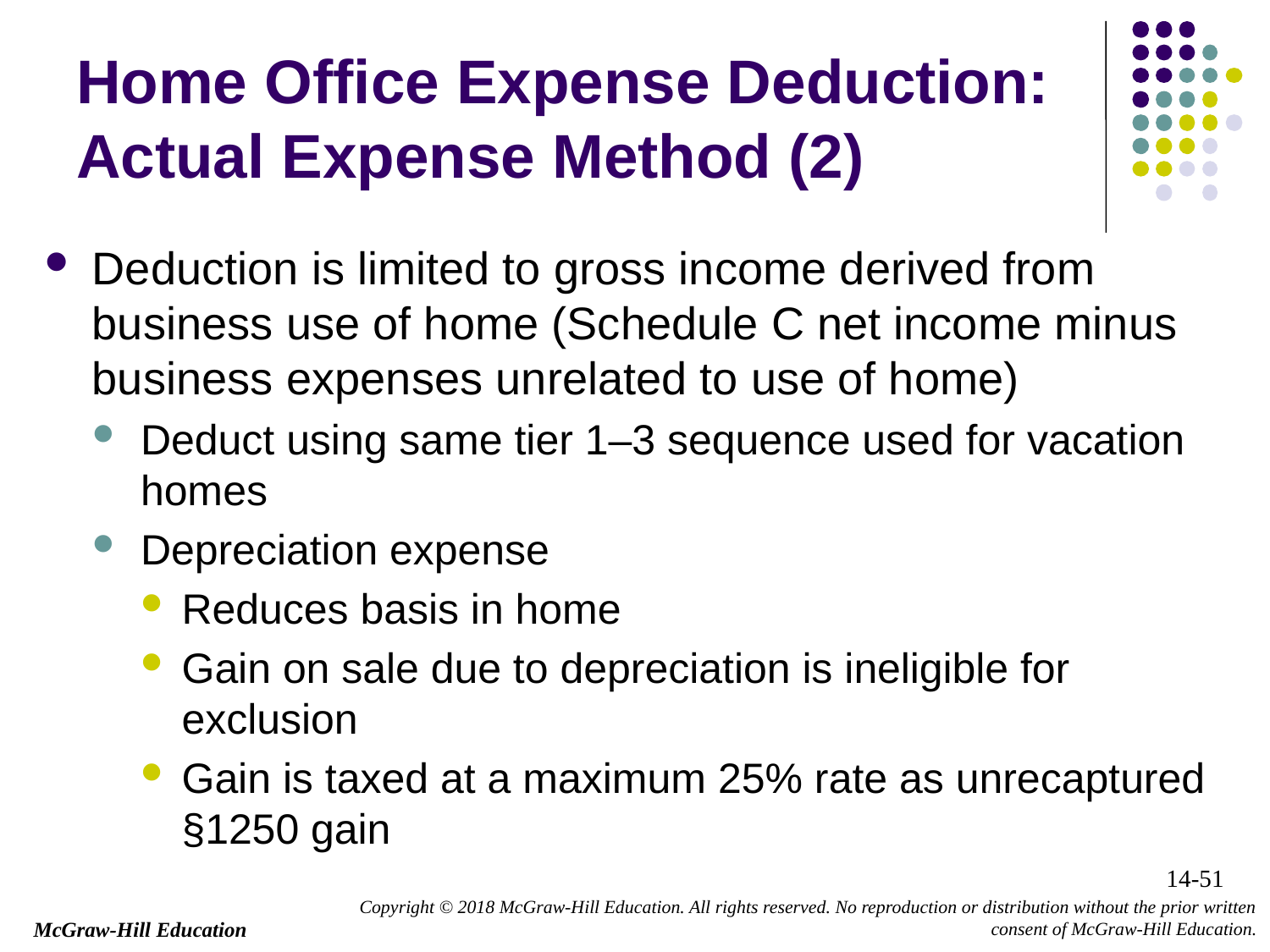

# Home Office Expense Deduction: Actual Expense Method (2)
Deduction is limited to gross income derived from business use of home (Schedule C net income minus business expenses unrelated to use of home)
Deduct using same tier 1–3 sequence used for vacation homes
Depreciation expense
Reduces basis in home
Gain on sale due to depreciation is ineligible for exclusion
Gain is taxed at a maximum 25% rate as unrecaptured §1250 gain